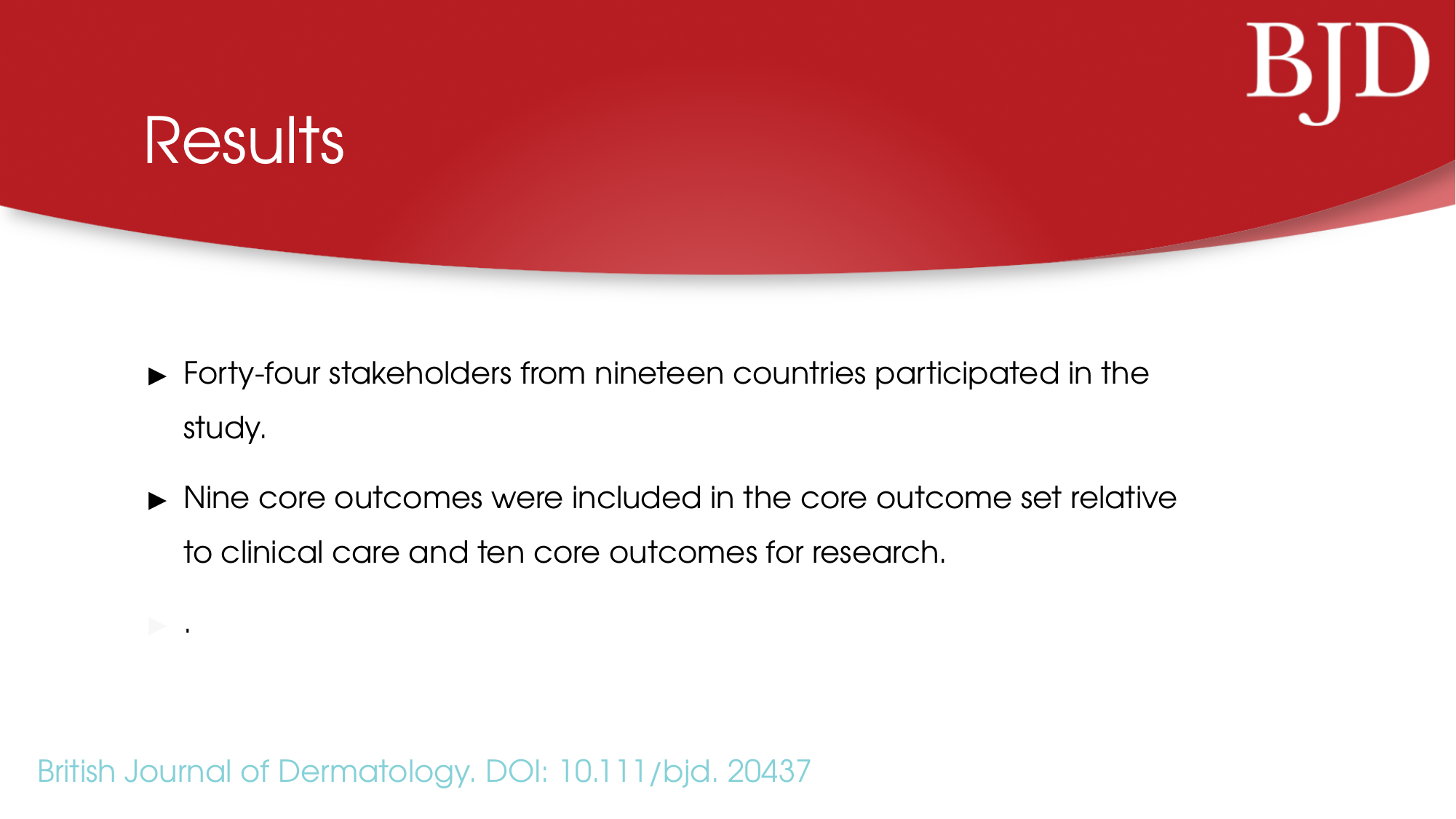

# Results
Forty-four stakeholders from nineteen countries participated in the study.
Nine core outcomes were included in the core outcome set relative to clinical care and ten core outcomes for research.
.
British Journal of Dermatology. DOI: 10.111/bjd. 20437